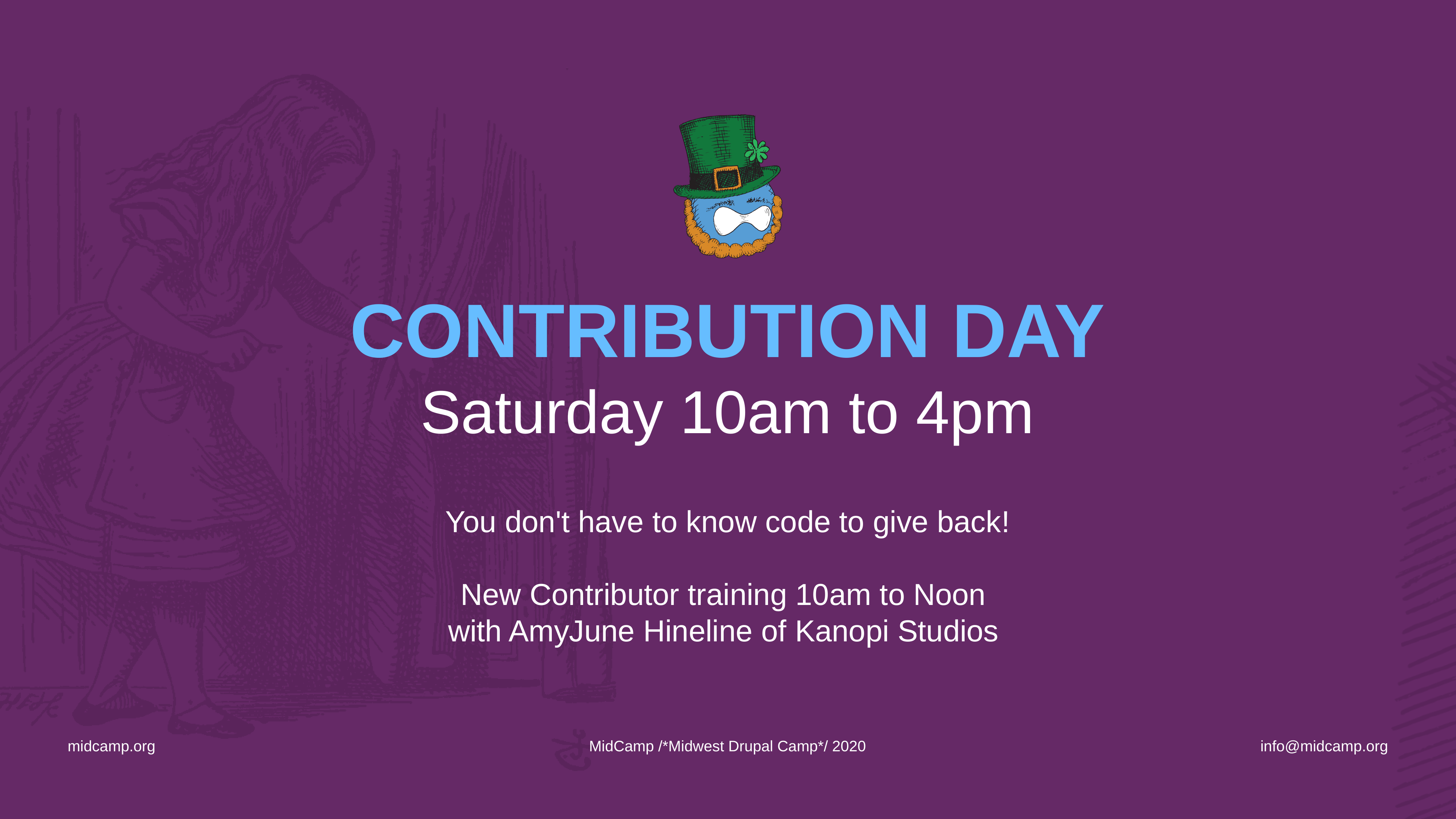

CONTRIBUTION DAY
Saturday 10am to 4pm
You don't have to know code to give back!

New Contributor training 10am to Noon
with AmyJune Hineline of Kanopi Studios